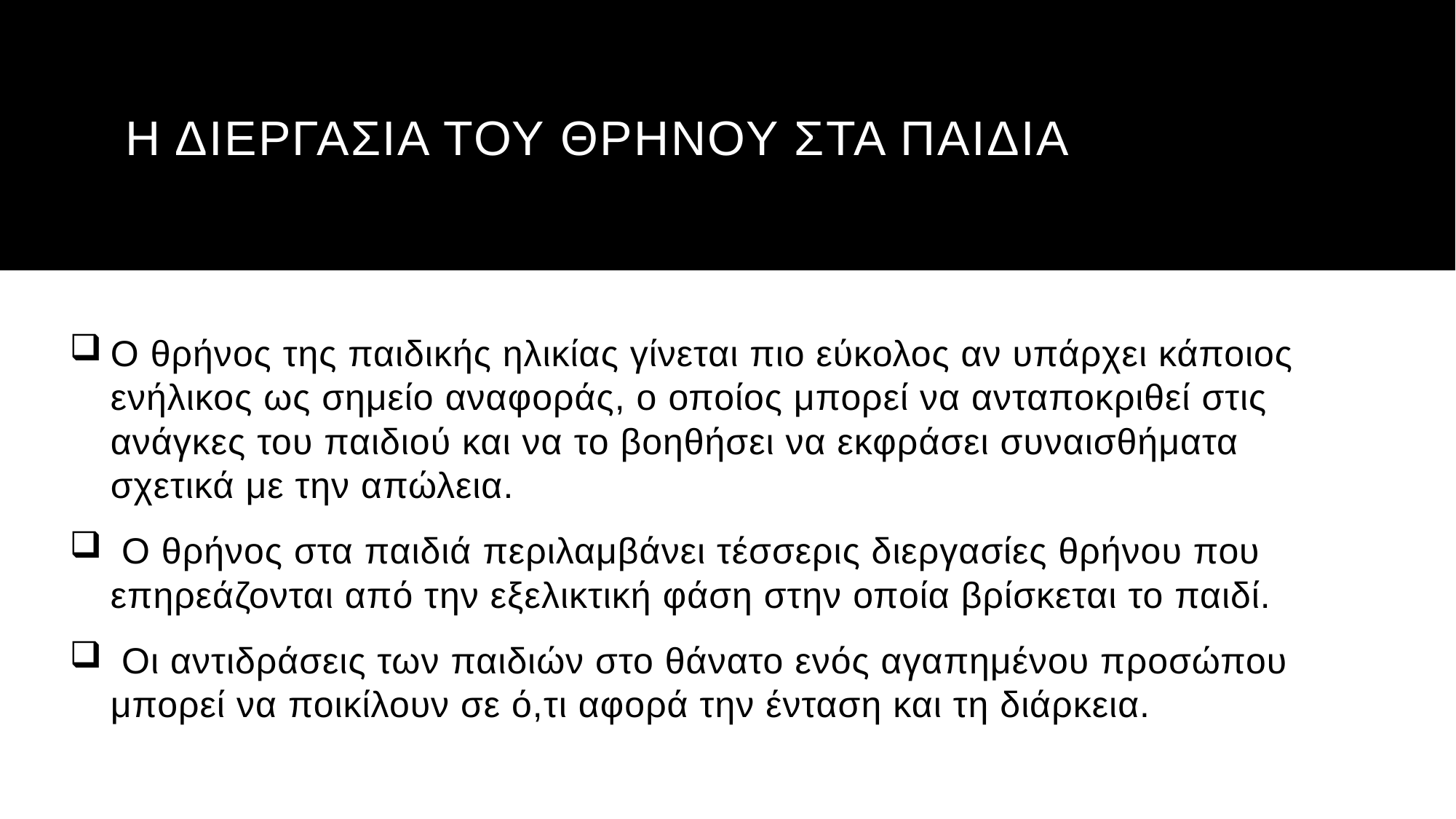

# Η διεργασια του θρηνου στα παιδια
Ο θρήνος της παιδικής ηλικίας γίνεται πιο εύκολος αν υπάρχει κάποιος ενήλικος ως σημείο αναφοράς, ο οποίος μπορεί να ανταποκριθεί στις ανάγκες του παιδιού και να το βοηθήσει να εκφράσει συναισθήματα σχετικά με την απώλεια.
 Ο θρήνος στα παιδιά περιλαμβάνει τέσσερις διεργασίες θρήνου που επηρεάζονται από την εξελικτική φάση στην οποία βρίσκεται το παιδί.
 Οι αντιδράσεις των παιδιών στο θάνατο ενός αγαπημένου προσώπου μπορεί να ποικίλουν σε ό,τι αφορά την ένταση και τη διάρκεια.